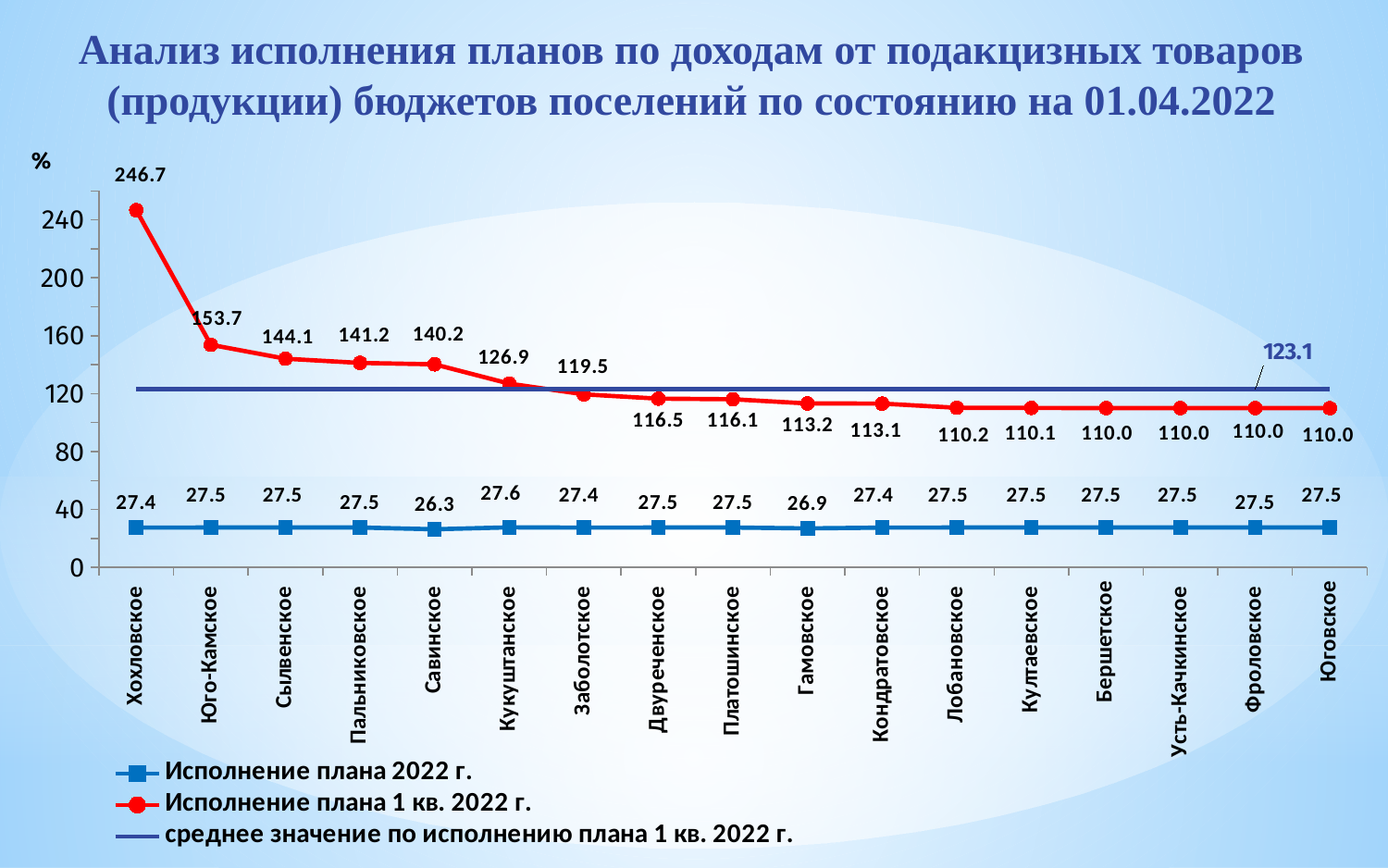

# Анализ исполнения планов по доходам от подакцизных товаров (продукции) бюджетов поселений по состоянию на 01.04.2022

### Chart

| Category | Исполнение плана 2022 г. | Исполнение плана 1 кв. 2022 г. | среднее значение по исполнению плана 1 кв. 2022 г. |
|---|---|---|---|
| Хохловское  | 27.4 | 246.7 | 123.1 |
| Юго-Камское  | 27.5 | 153.7 | 123.1 |
| Сылвенское  | 27.5 | 144.1 | 123.1 |
| Пальниковское  | 27.5 | 141.2 | 123.1 |
| Савинское  | 26.3 | 140.2 | 123.1 |
| Кукуштанское  | 27.6 | 126.9 | 123.1 |
| Заболотское  | 27.4 | 119.5 | 123.1 |
| Двуреченское  | 27.5 | 116.5 | 123.1 |
| Платошинское  | 27.5 | 116.1 | 123.1 |
| Гамовское  | 26.9 | 113.2 | 123.1 |
| Кондратовское  | 27.4 | 113.1 | 123.1 |
| Лобановское  | 27.5 | 110.2 | 123.1 |
| Култаевское  | 27.5 | 110.1 | 123.1 |
| Бершетское | 27.5 | 110.0 | 123.1 |
| Усть-Качкинское  | 27.5 | 110.0 | 123.1 |
| Фроловское  | 27.5 | 110.0 | 123.1 |
| Юговское | 27.5 | 110.0 | 123.1 |